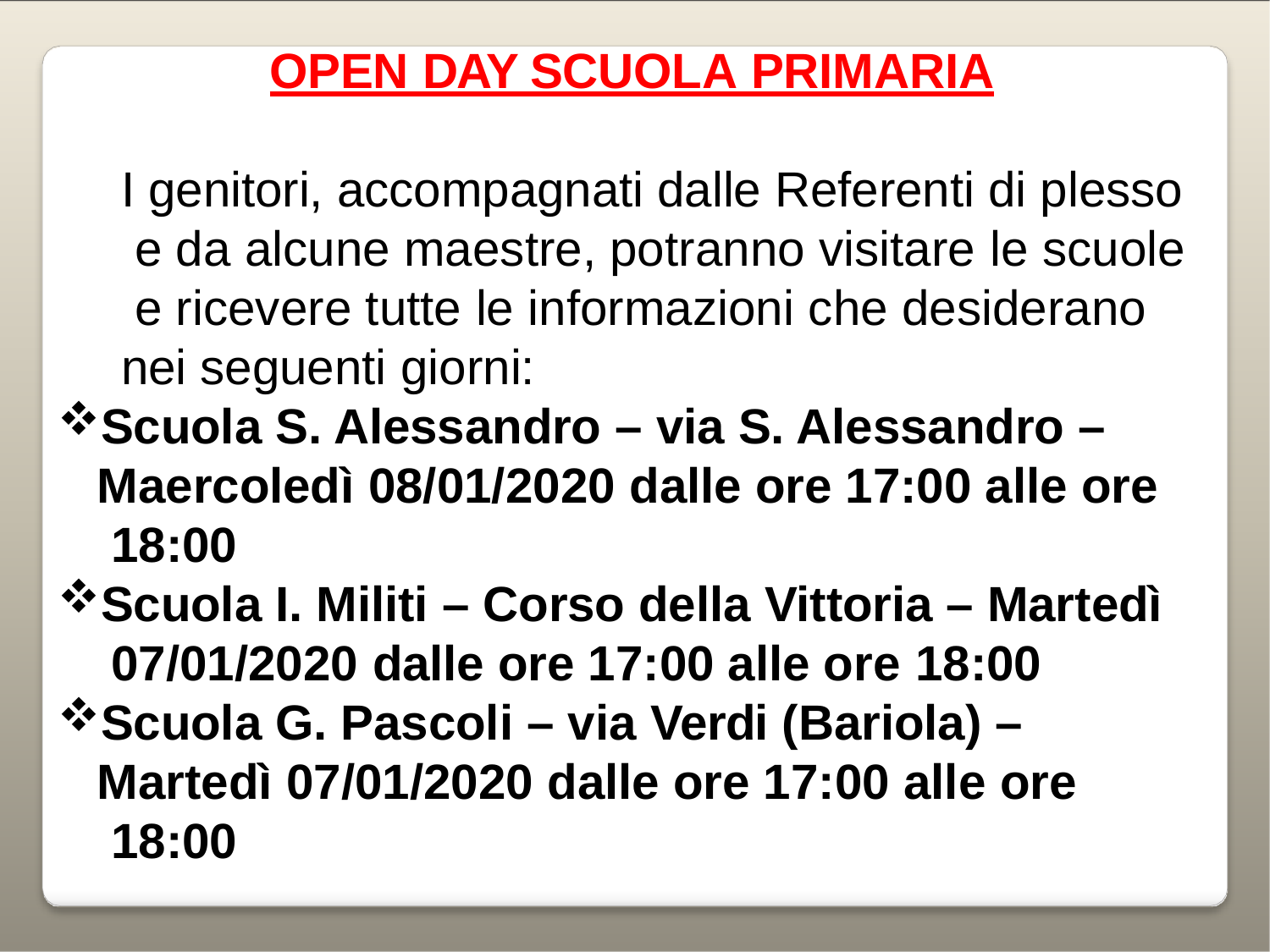

# OPEN DAY SCUOLA PRIMARIA
I genitori, accompagnati dalle Referenti di plesso  e da alcune maestre, potranno visitare le scuole  e ricevere tutte le informazioni che desiderano  nei seguenti giorni:
Scuola S. Alessandro – via S. Alessandro –  Maercoledì 08/01/2020 dalle ore 17:00 alle ore  18:00
Scuola I. Militi – Corso della Vittoria – Martedì  07/01/2020 dalle ore 17:00 alle ore 18:00
Scuola G. Pascoli – via Verdi (Bariola) –  Martedì 07/01/2020 dalle ore 17:00 alle ore  18:00